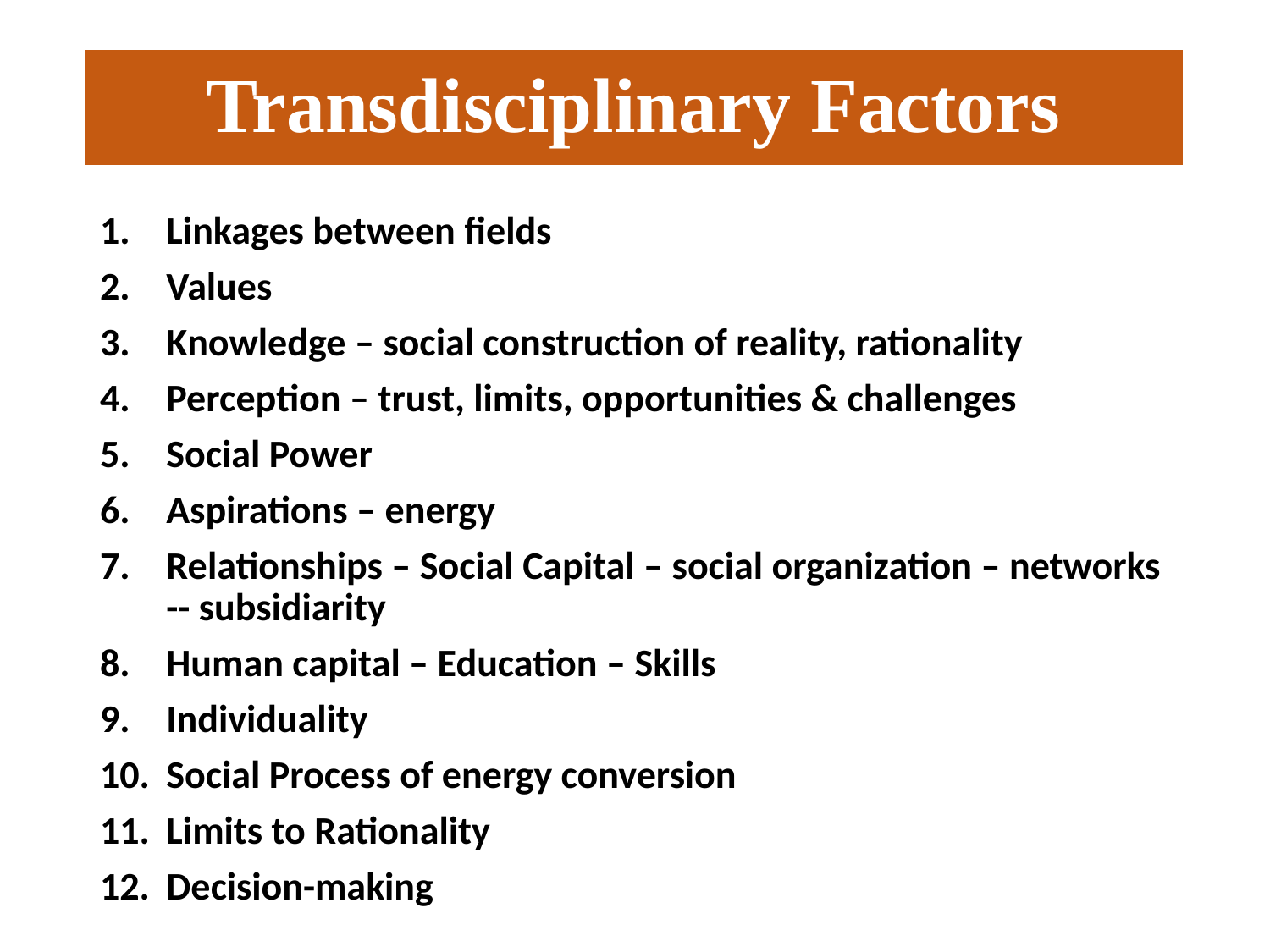

# Transdisciplinary Factors
Linkages between fields
Values
Knowledge – social construction of reality, rationality
Perception – trust, limits, opportunities & challenges
Social Power
Aspirations – energy
Relationships – Social Capital – social organization – networks -- subsidiarity
Human capital – Education – Skills
Individuality
Social Process of energy conversion
Limits to Rationality
Decision-making